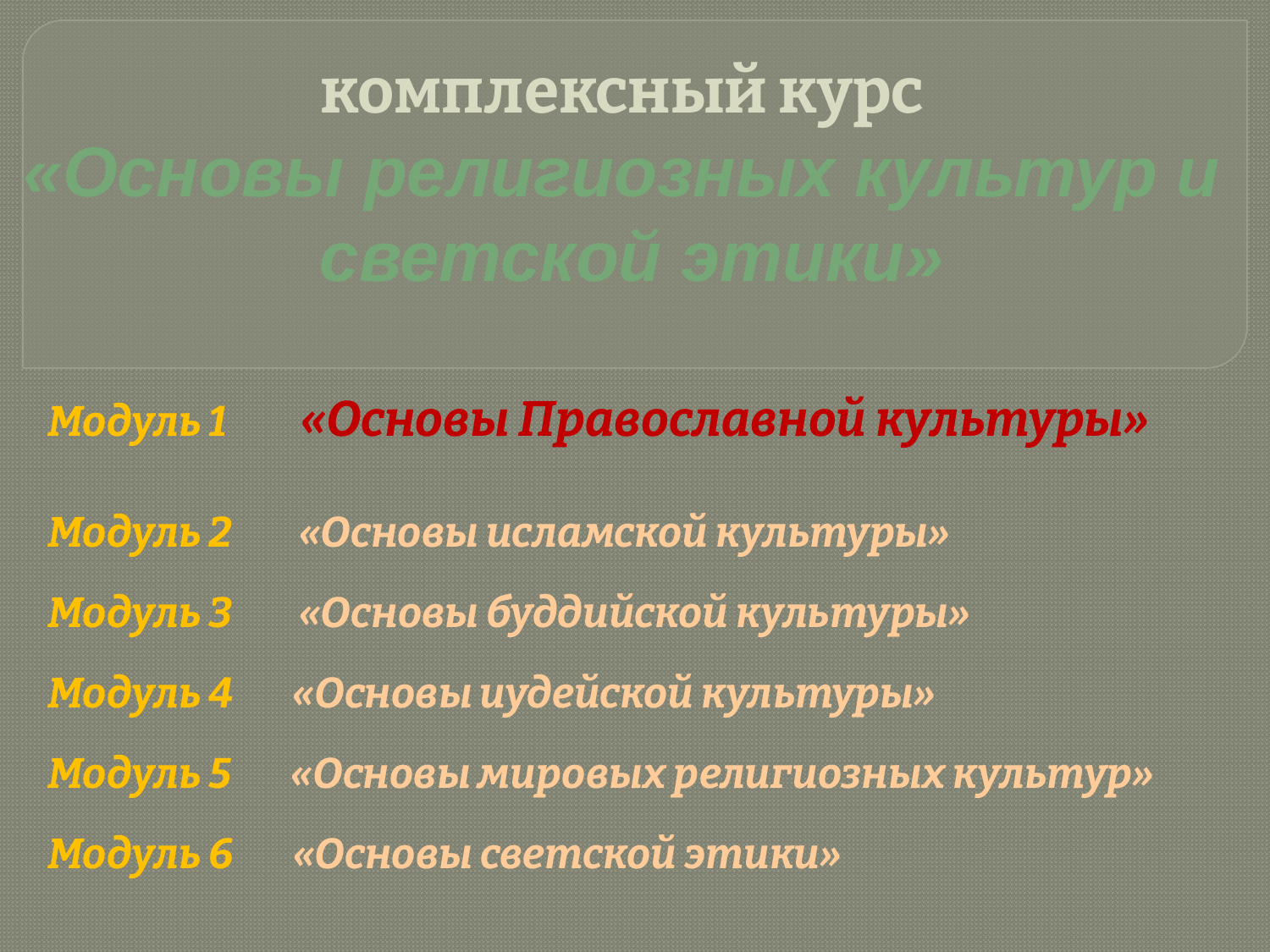

# комплексный курс «Основы религиозных культур и  светской этики»
Модуль 1          «Основы Православной культуры»

Модуль 2         «Основы исламской культуры»

Модуль 3         «Основы буддийской культуры»

Модуль 4        «Основы иудейской культуры»

Модуль 5        «Основы мировых религиозных культур»

Модуль 6        «Основы светской этики»